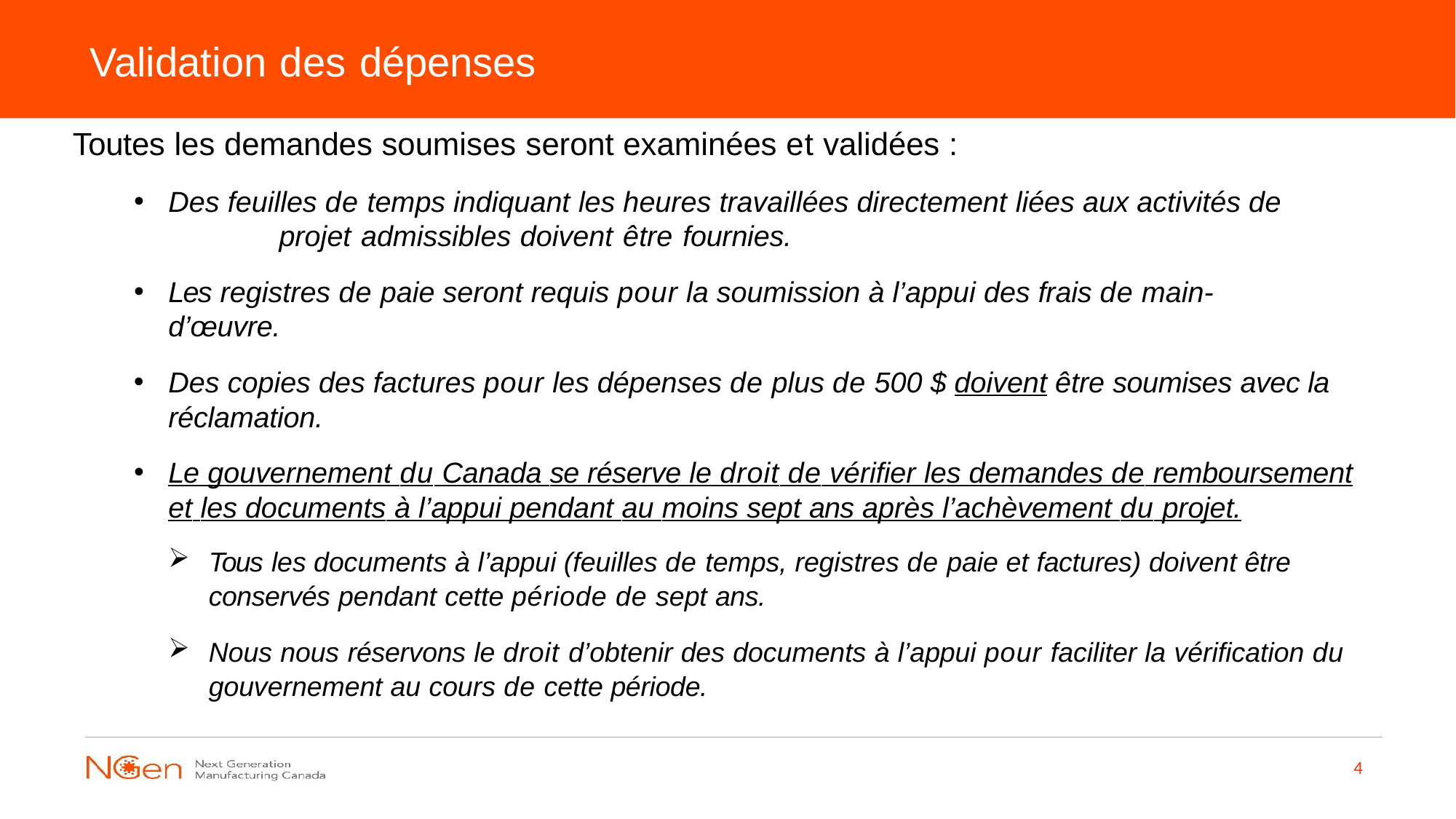

# Validation des dépenses
Toutes les demandes soumises seront examinées et validées :
Des feuilles de temps indiquant les heures travaillées directement liées aux activités de 	projet admissibles doivent être fournies.
Les registres de paie seront requis pour la soumission à l’appui des frais de main-d’œuvre.
Des copies des factures pour les dépenses de plus de 500 $ doivent être soumises avec la réclamation.
Le gouvernement du Canada se réserve le droit de vérifier les demandes de remboursement et les documents à l’appui pendant au moins sept ans après l’achèvement du projet.
Tous les documents à l’appui (feuilles de temps, registres de paie et factures) doivent être conservés pendant cette période de sept ans.
Nous nous réservons le droit d’obtenir des documents à l’appui pour faciliter la vérification du gouvernement au cours de cette période.
4